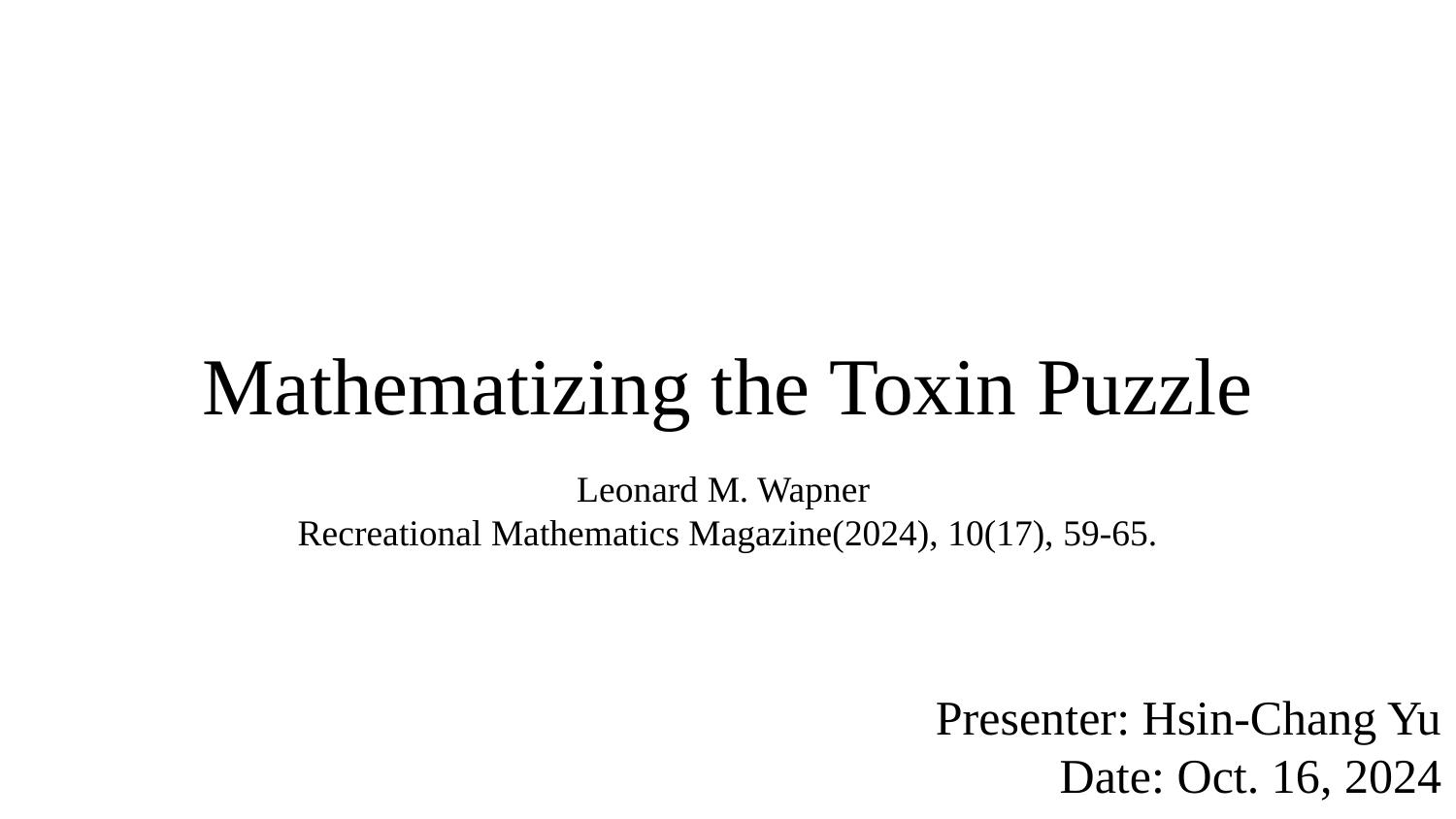

# Mathematizing the Toxin Puzzle
Leonard M. Wapner
Recreational Mathematics Magazine(2024), 10(17), 59-65.
Presenter: Hsin-Chang Yu
Date: Oct. 16, 2024